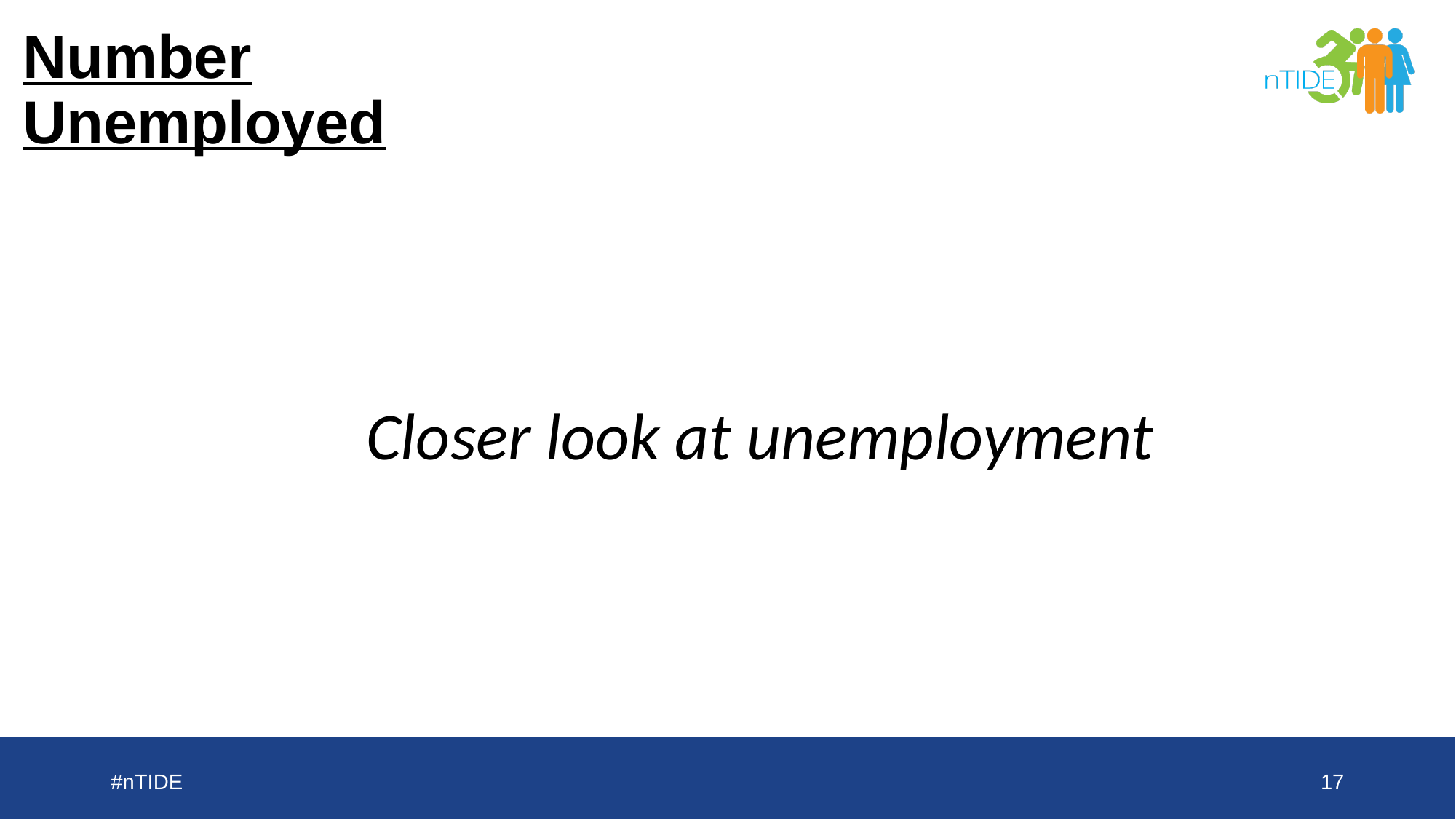

# Number Unemployed
Closer look at unemployment
#nTIDE
17